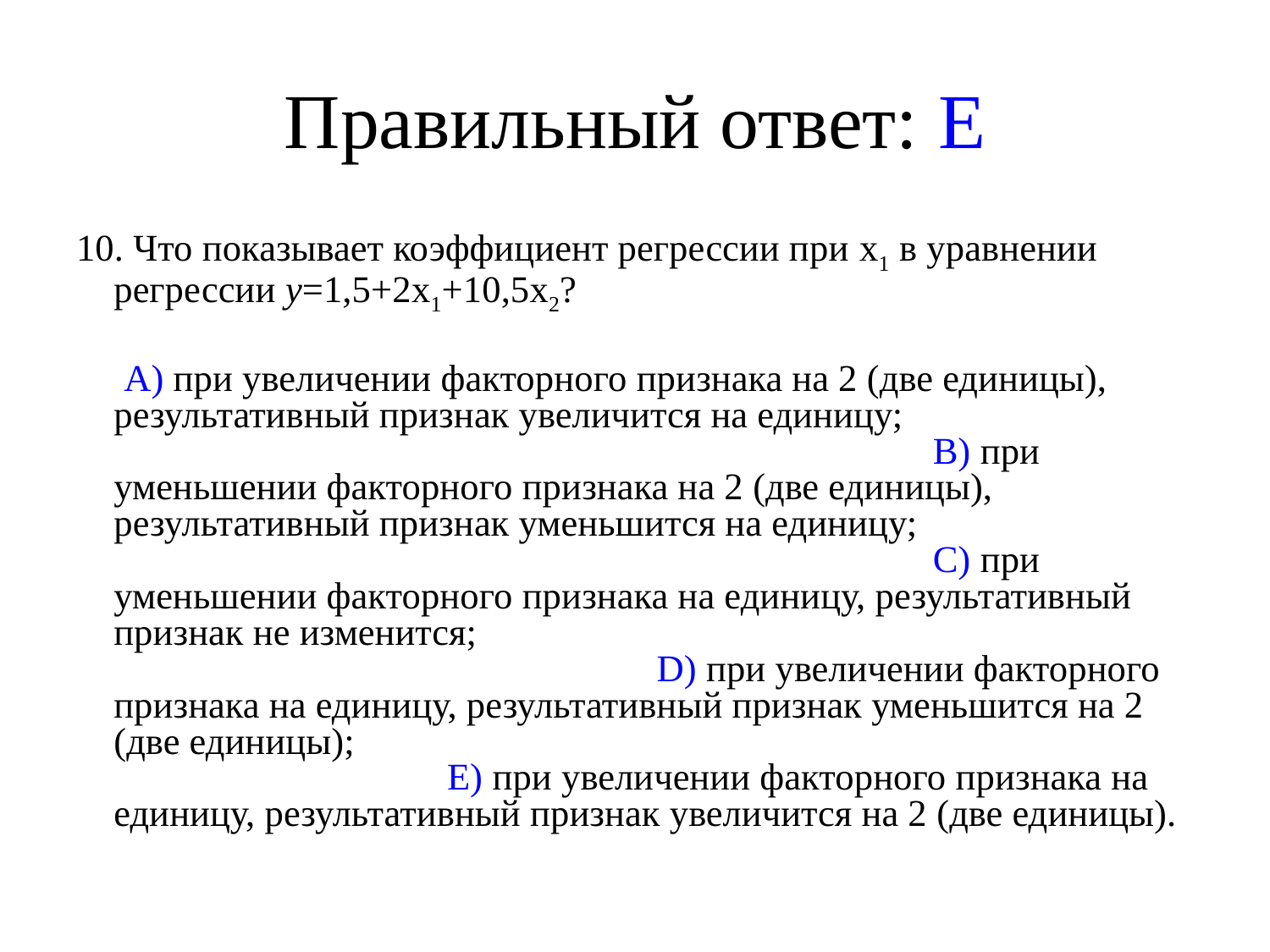

# Правильный ответ: Е
10. Что показывает коэффициент регрессии при x1 в уравнении регрессии у=1,5+2x1+10,5x2?

     A) при увеличении факторного признака на 2 (две единицы), результативный признак увеличится на единицу;                                                                                                                     B) при уменьшении факторного признака на 2 (две единицы), результативный признак уменьшится на единицу;                                                                                                                   C) при уменьшении факторного признака на единицу, результативный признак не изменится;                                                                                                                                     D) при увеличении факторного признака на единицу, результативный признак уменьшится на 2 (две единицы);                                                                                                                            E) при увеличении факторного признака на единицу, результативный признак увеличится на 2 (две единицы).